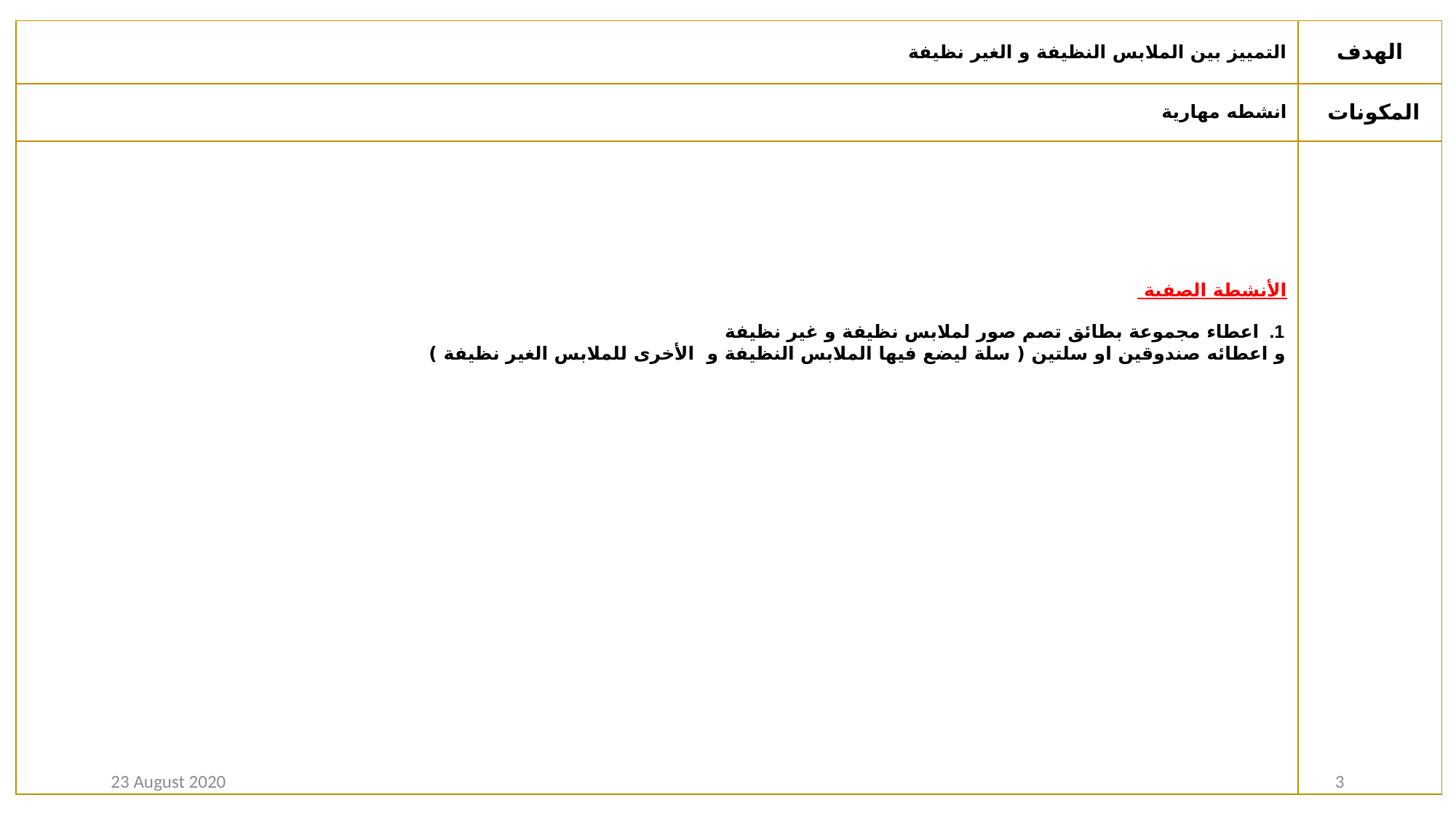

| التمييز بين الملابس النظيفة و الغير نظيفة | الهدف |
| --- | --- |
| انشطه مهارية | المكونات |
| الأنشطة الصفية اعطاء مجموعة بطائق تصم صور لملابس نظيفة و غير نظيفة و اعطائه صندوقين او سلتين ( سلة ليضع فيها الملابس النظيفة و الأخرى للملابس الغير نظيفة ) |  |
23 August 2020
3